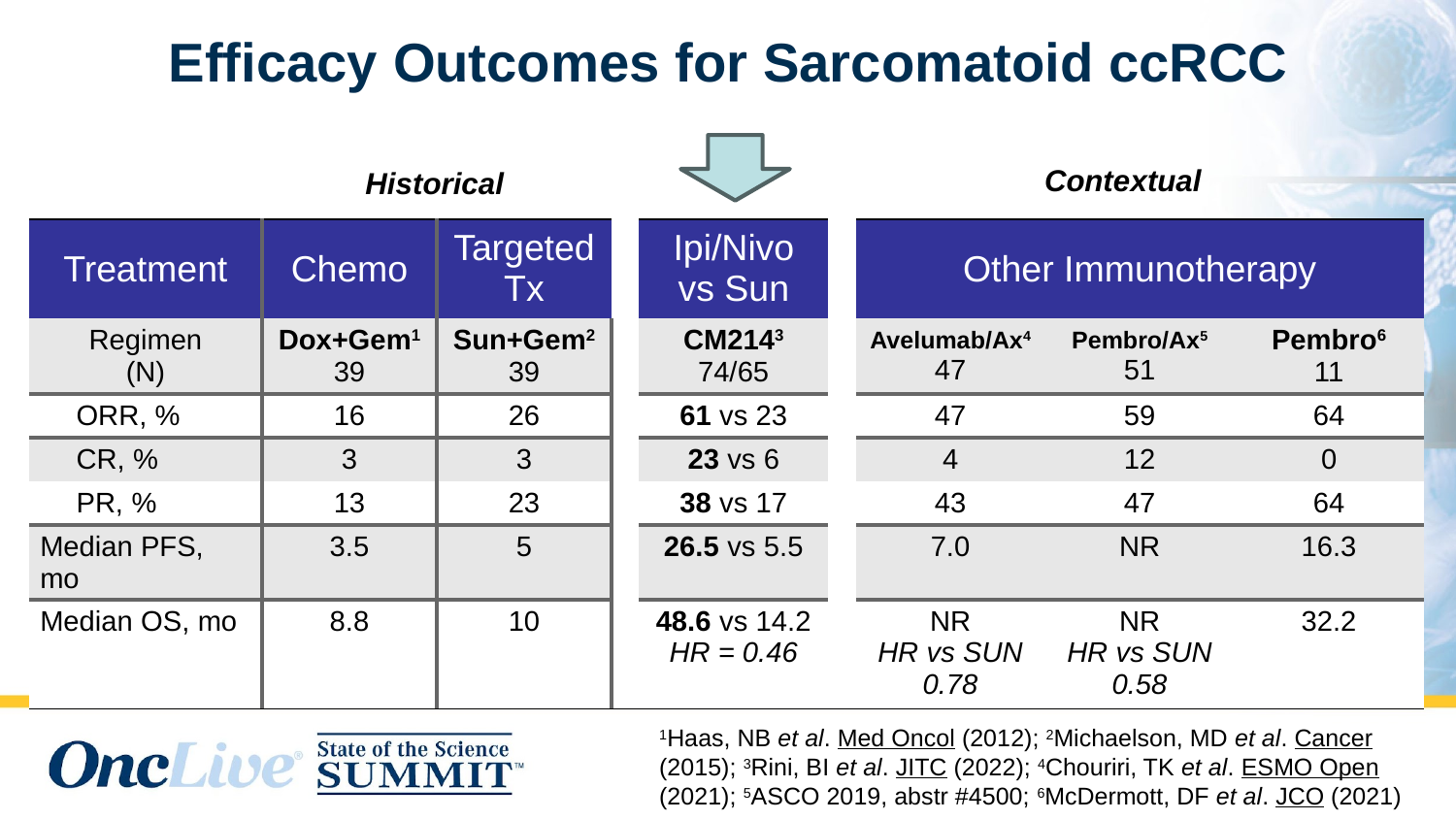

# Efficacy Outcomes for Sarcomatoid ccRCC

Contextual
Historical
| Treatment | Chemo | Targeted Tx |  | Ipi/Nivo vs Sun |  | Other Immunotherapy |  |  |
| --- | --- | --- | --- | --- | --- | --- | --- | --- |
| Regimen (N) | Dox+Gem1 39 | Sun+Gem2 39 |  | CM2143 74/65 |  | Avelumab/Ax4 47 | Pembro/Ax5 51 | Pembro6 11 |
| ORR, % | 16 | 26 |  | 61 vs 23 |  | 47 | 59 | 64 |
| CR, % | 3 | 3 |  | 23 vs 6 |  | 4 | 12 | 0 |
| PR, % | 13 | 23 |  | 38 vs 17 |  | 43 | 47 | 64 |
| Median PFS, mo | 3.5 | 5 |  | 26.5 vs 5.5 |  | 7.0 | NR | 16.3 |
| Median OS, mo | 8.8 | 10 |  | 48.6 vs 14.2 HR = 0.46 |  | NR HR vs SUN 0.78 | NR HR vs SUN 0.58 | 32.2 |
1Haas, NB et al. Med Oncol (2012); 2Michaelson, MD et al. Cancer (2015); 3Rini, BI et al. JITC (2022); 4Chouriri, TK et al. ESMO Open (2021); 5ASCO 2019, abstr #4500; 6McDermott, DF et al. JCO (2021)